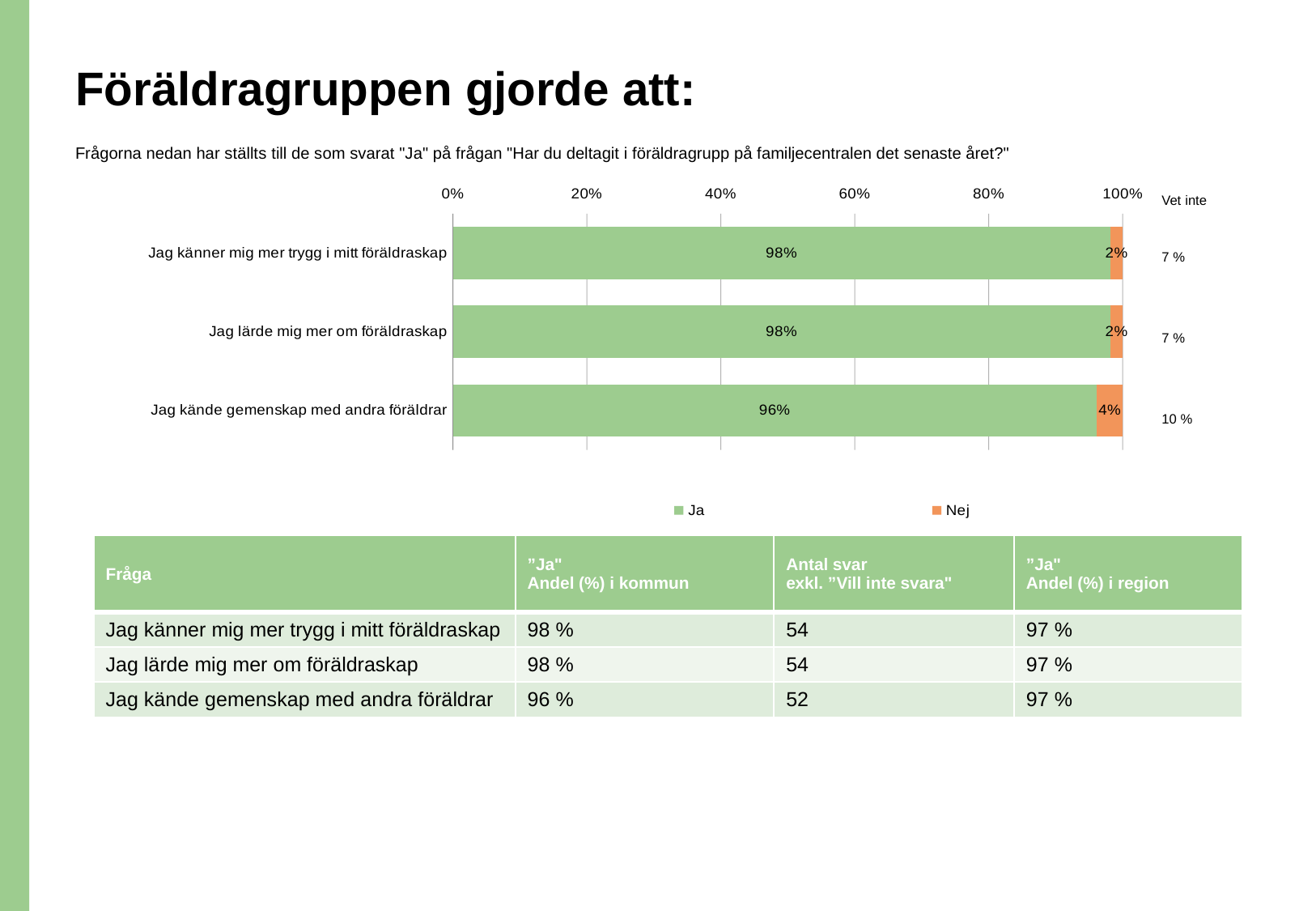

# Föräldragruppen gjorde att:
Frågorna nedan har ställts till de som svarat "Ja" på frågan "Har du deltagit i föräldragrupp på familjecentralen det senaste året?"
Vet inte

### Chart

| Category | Ja | Nej |
|---|---|---|
| Jag känner mig mer trygg i mitt föräldraskap | 0.9814814814814816 | 0.0185185185185185 |
| Jag lärde mig mer om föräldraskap | 0.9814814814814816 | 0.0185185185185185 |
| Jag kände gemenskap med andra föräldrar | 0.9615384615384616 | 0.0384615384615384 |
7 %

7 %

10 %
| Fråga | ”Ja" Andel (%) i kommun | Antal svar exkl. ”Vill inte svara" | ”Ja" Andel (%) i region |
| --- | --- | --- | --- |
| Jag känner mig mer trygg i mitt föräldraskap | 98 % | 54 | 97 % |
| Jag lärde mig mer om föräldraskap | 98 % | 54 | 97 % |
| Jag kände gemenskap med andra föräldrar | 96 % | 52 | 97 % |